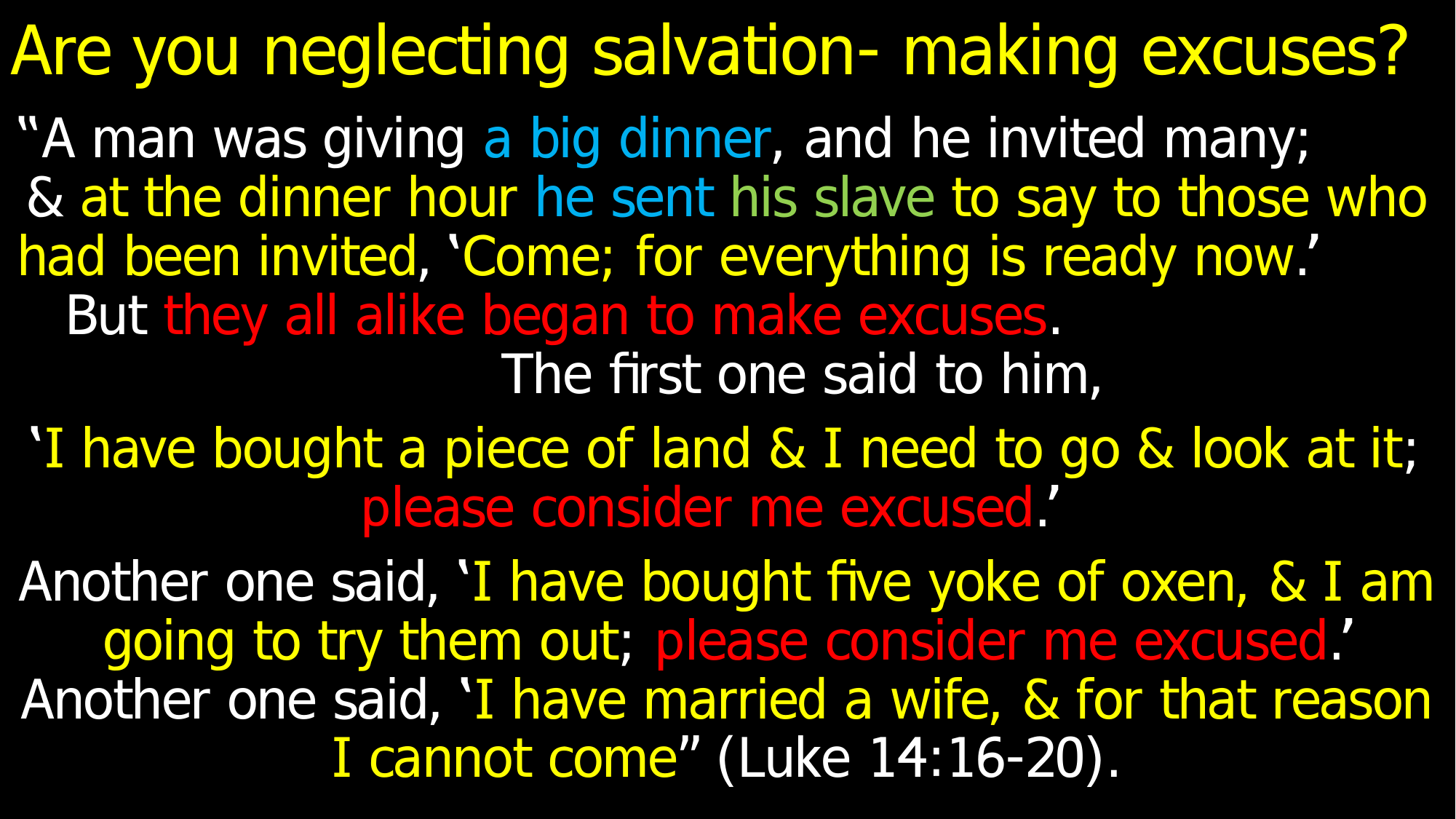

# Are you neglecting salvation- making excuses?
“A man was giving a big dinner, and he invited many;        & at the dinner hour he sent his slave to say to those who had been invited, ‘Come; for everything is ready now.’           But they all alike began to make excuses.                                 The first one said to him,
‘I have bought a piece of land & I need to go & look at it; please consider me excused.’
Another one said, ‘I have bought five yoke of oxen, & I am going to try them out; please consider me excused.’ Another one said, ‘I have married a wife, & for that reason I cannot come” (Luke 14:16-20).